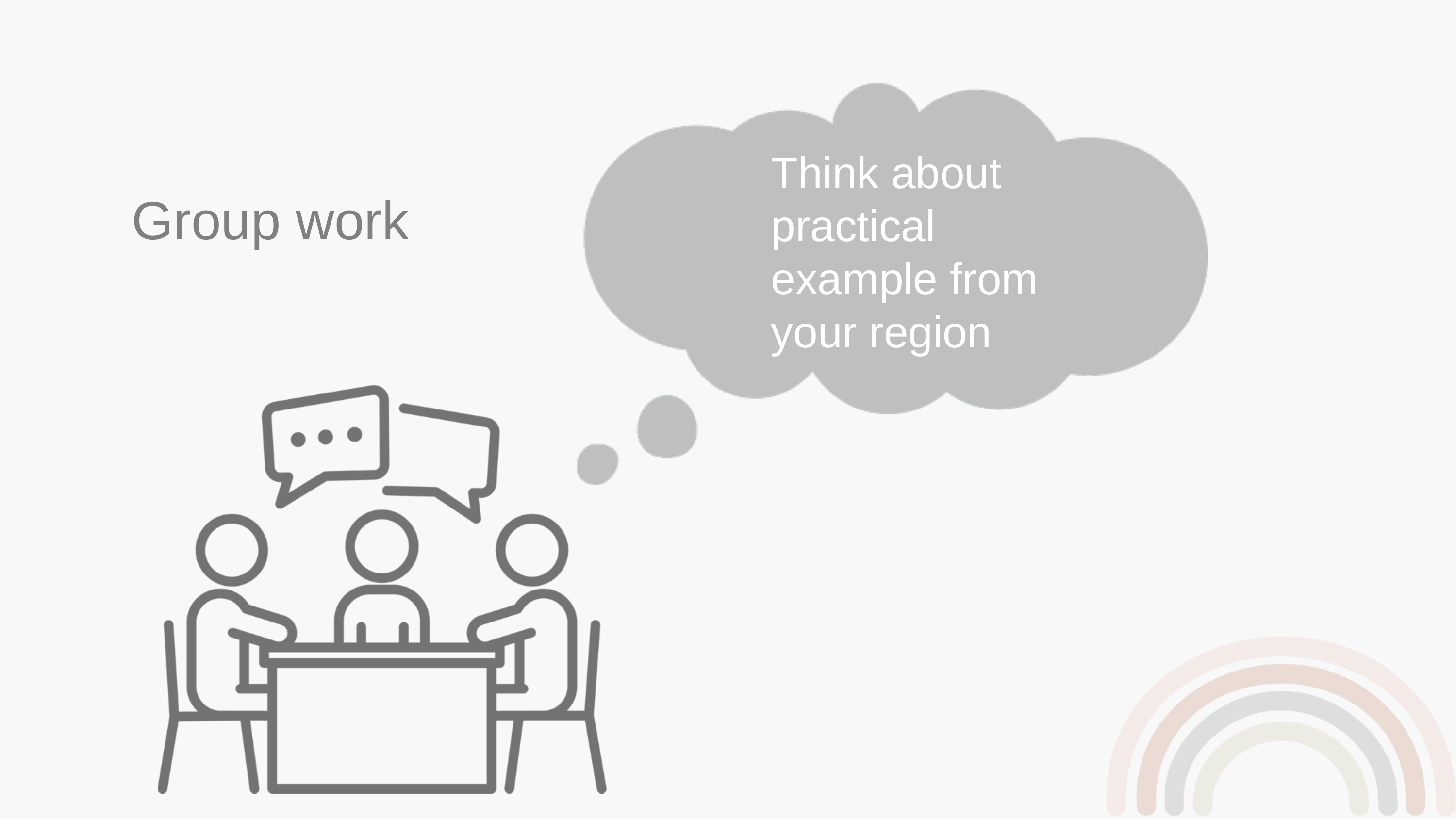

Think about practical example from your region
 Group work